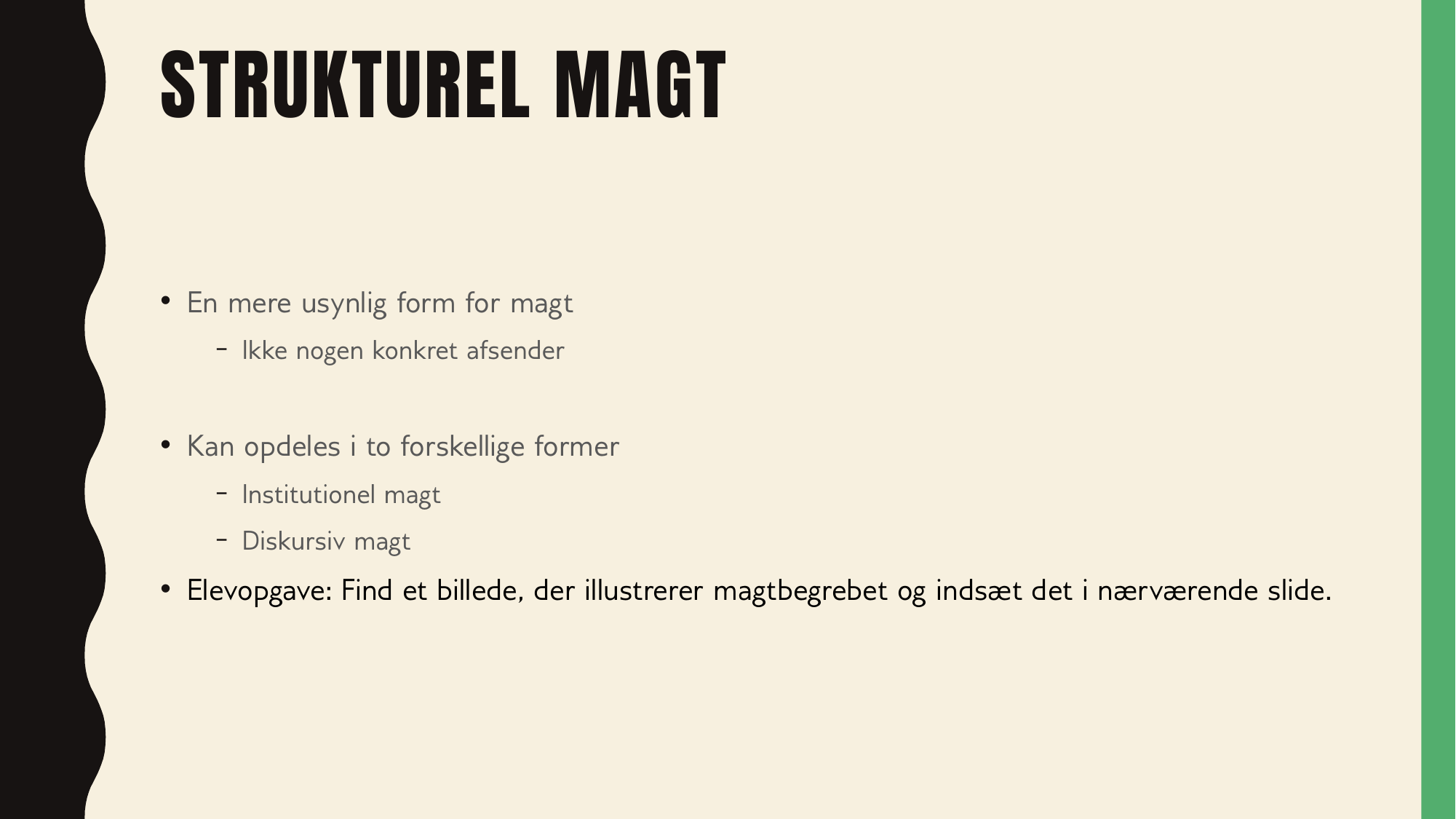

# Strukturel magt
En mere usynlig form for magt
Ikke nogen konkret afsender

Kan opdeles i to forskellige former
Institutionel magt
Diskursiv magt
Elevopgave: Find et billede, der illustrerer magtbegrebet og indsæt det i nærværende slide.